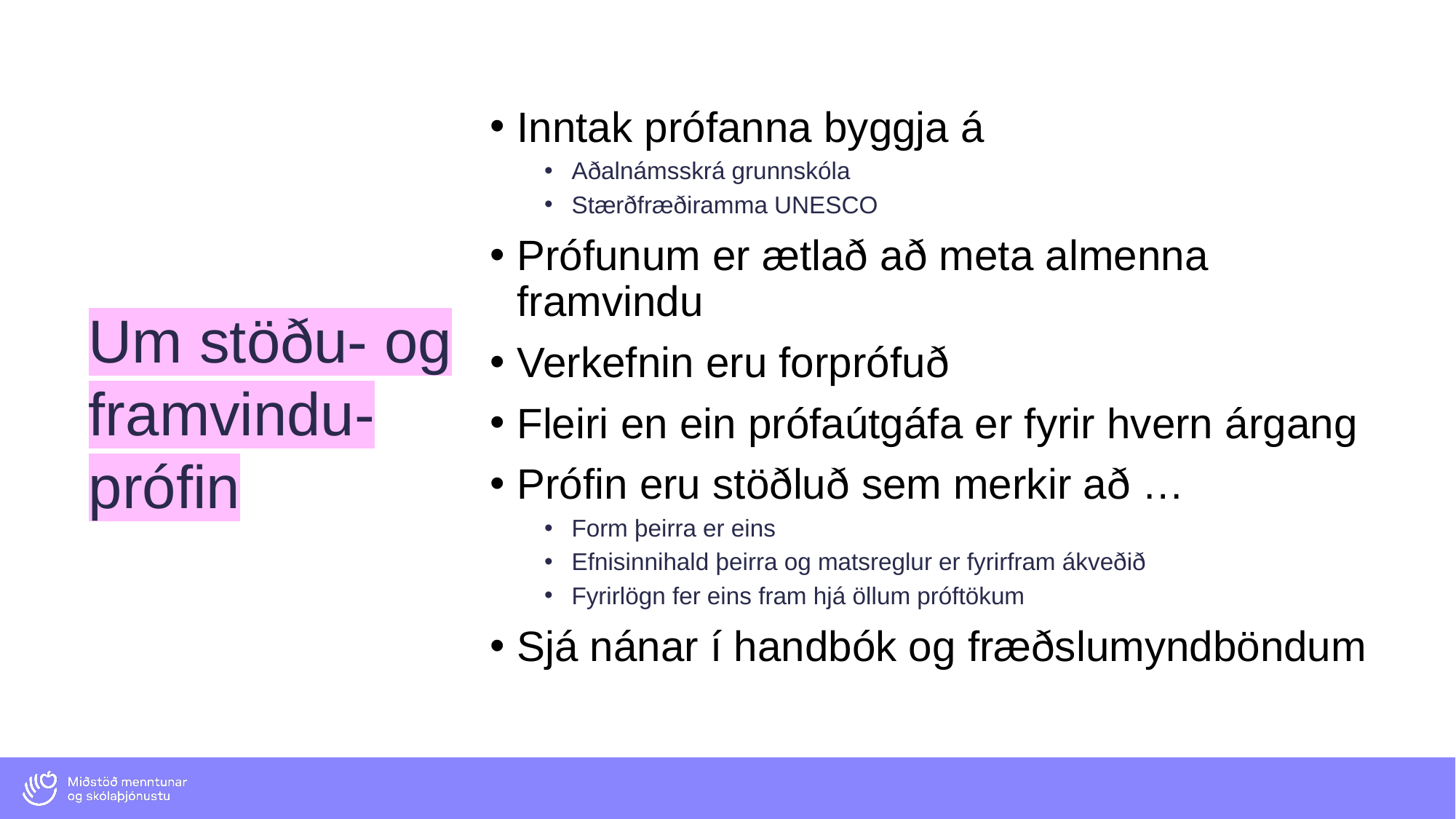

Inntak prófanna byggja á
Aðalnámsskrá grunnskóla
Stærðfræðiramma UNESCO
Prófunum er ætlað að meta almenna framvindu
Verkefnin eru forprófuð
Fleiri en ein prófaútgáfa er fyrir hvern árgang
Prófin eru stöðluð sem merkir að …
Form þeirra er eins
Efnisinnihald þeirra og matsreglur er fyrirfram ákveðið
Fyrirlögn fer eins fram hjá öllum próftökum
Sjá nánar í handbók og fræðslumyndböndum
Um stöðu- og framvindu-prófin